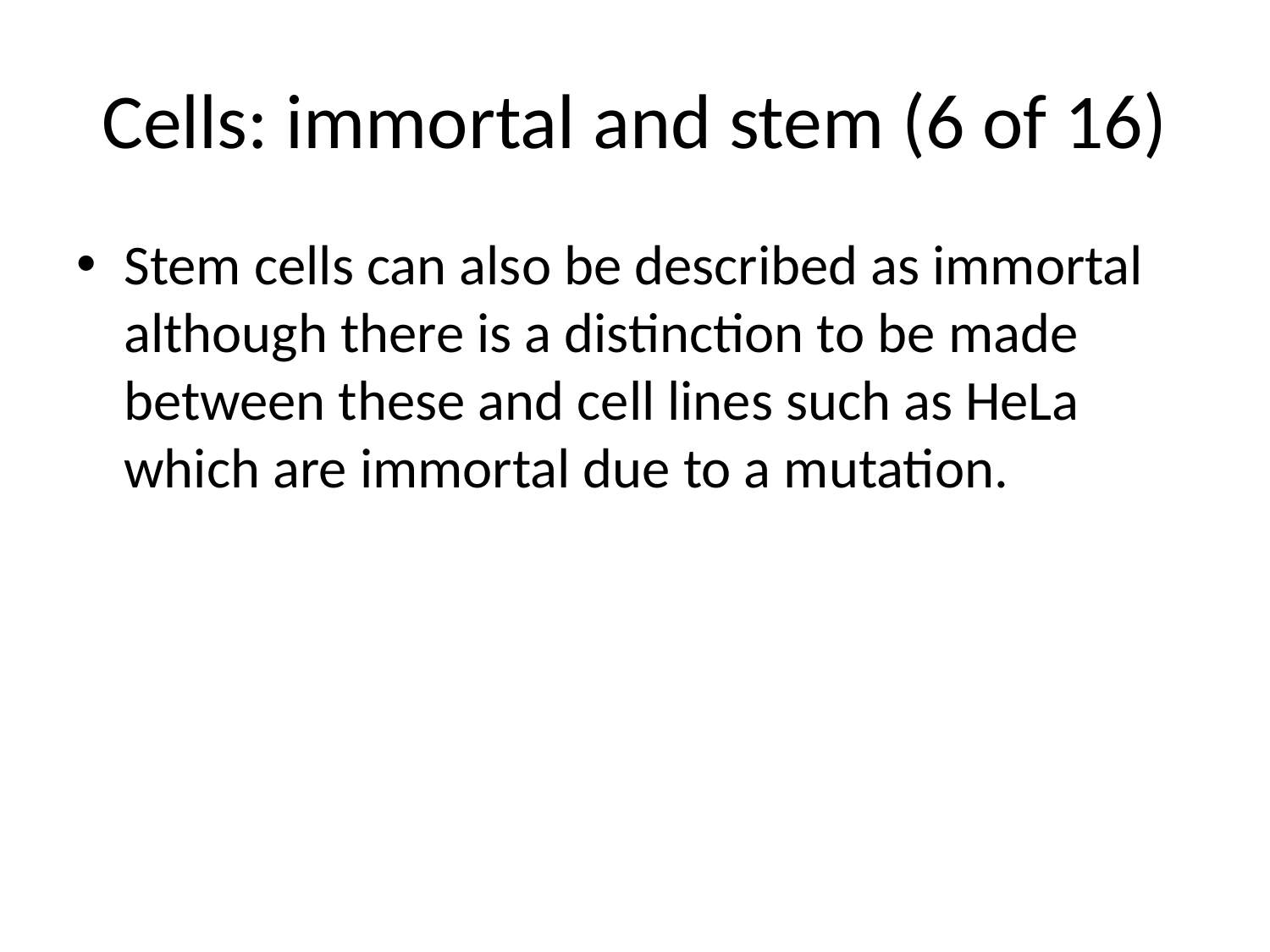

# Cells: immortal and stem (6 of 16)
Stem cells can also be described as immortal although there is a distinction to be made between these and cell lines such as HeLa which are immortal due to a mutation.